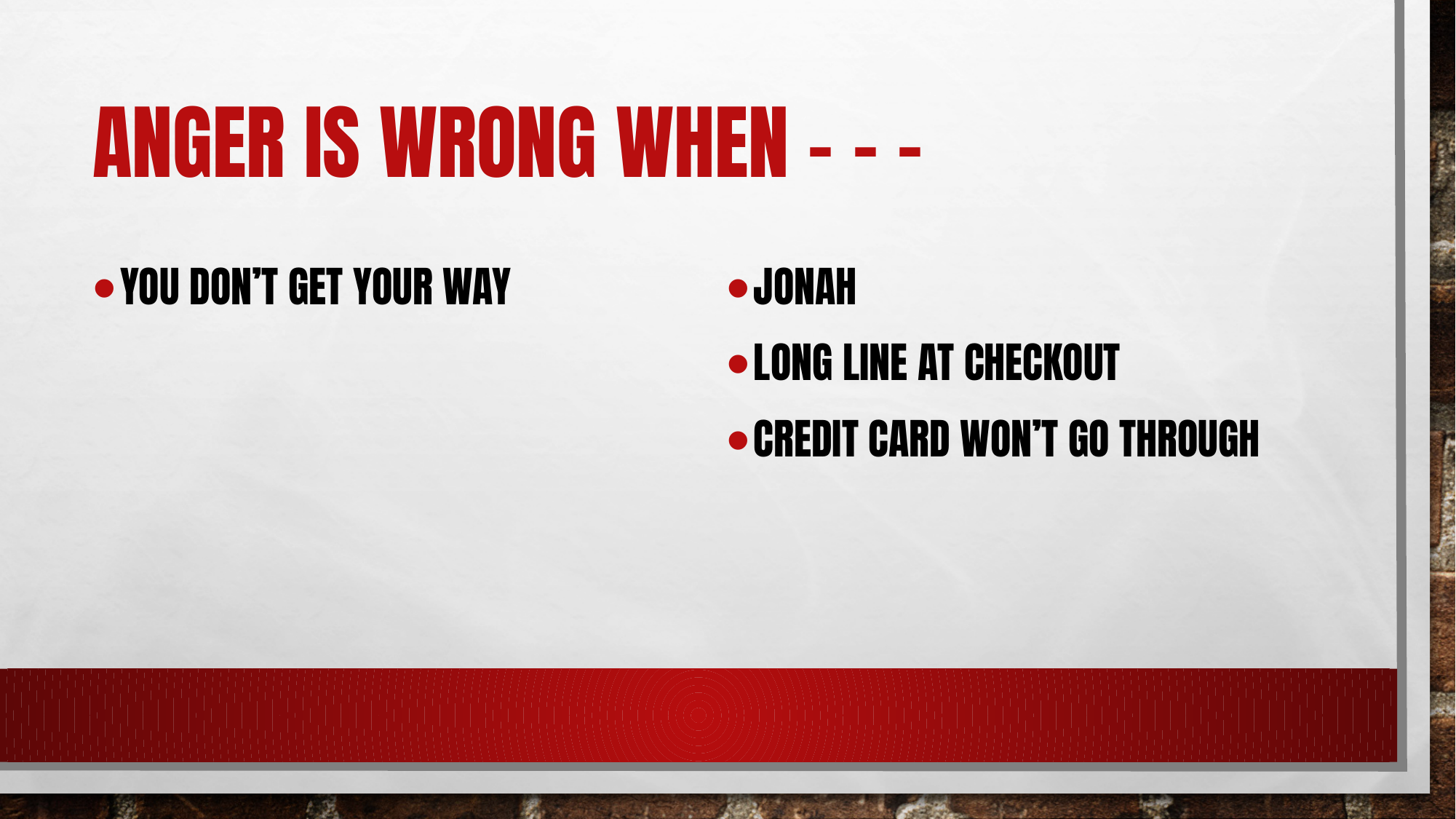

# Anger is wrong when - - -
You don’t get your way
Jonah
Long line at checkout
Credit card won’t go through